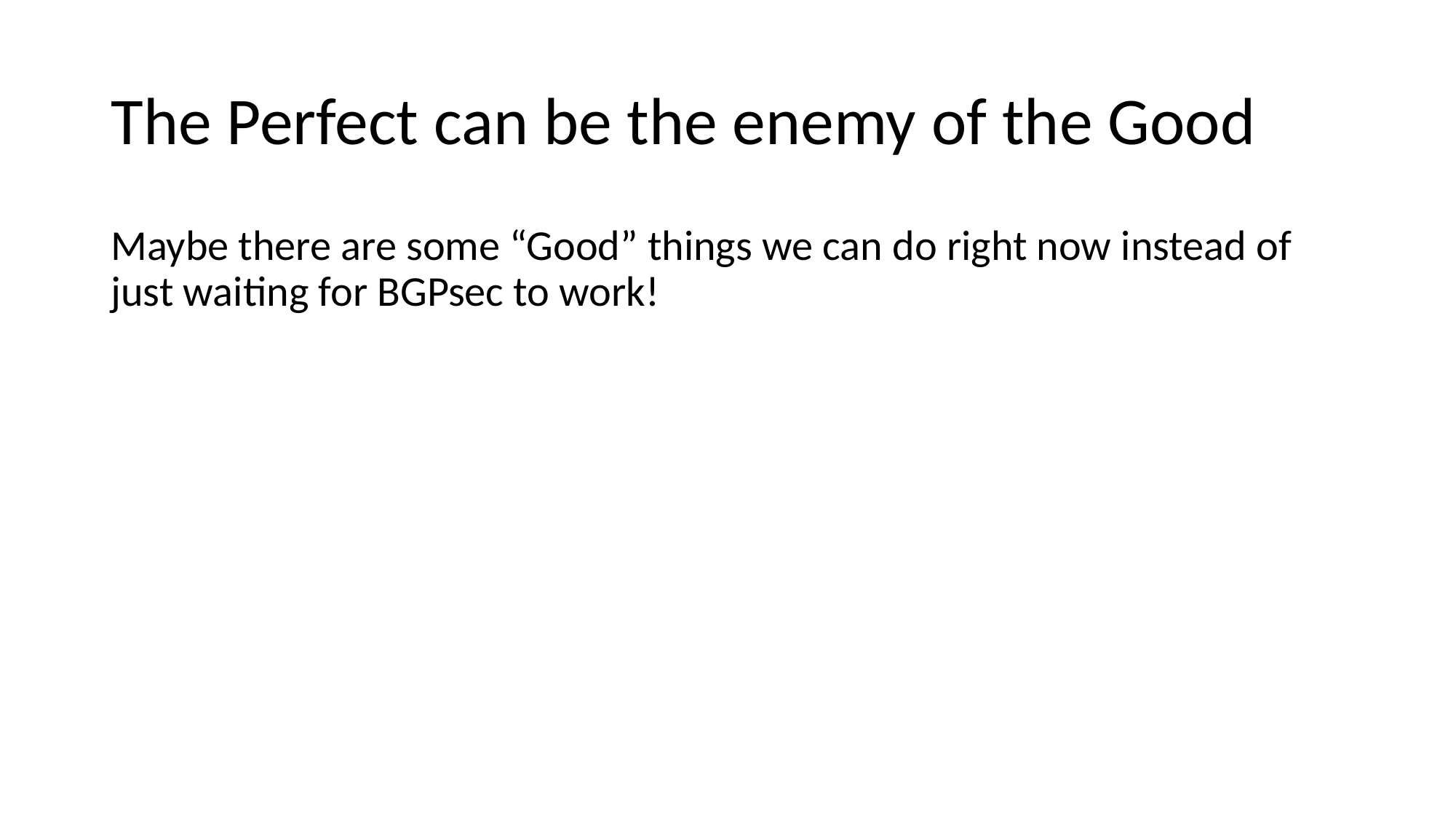

# The Perfect can be the enemy of the Good
Maybe there are some “Good” things we can do right now instead of just waiting for BGPsec to work!